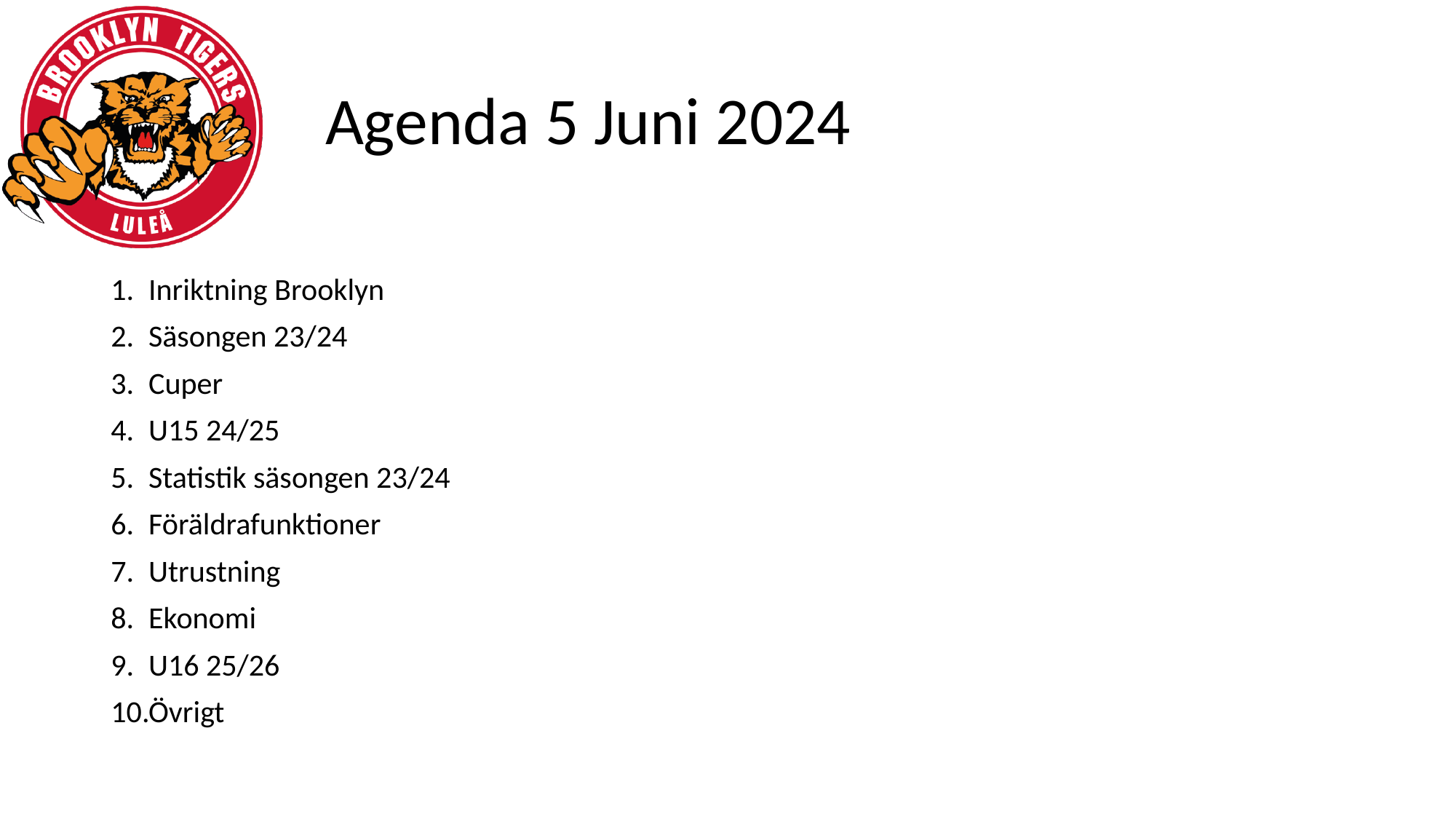

# Agenda 5 Juni 2024
Inriktning Brooklyn
Säsongen 23/24
Cuper
U15 24/25
Statistik säsongen 23/24
Föräldrafunktioner
Utrustning
Ekonomi
U16 25/26
Övrigt